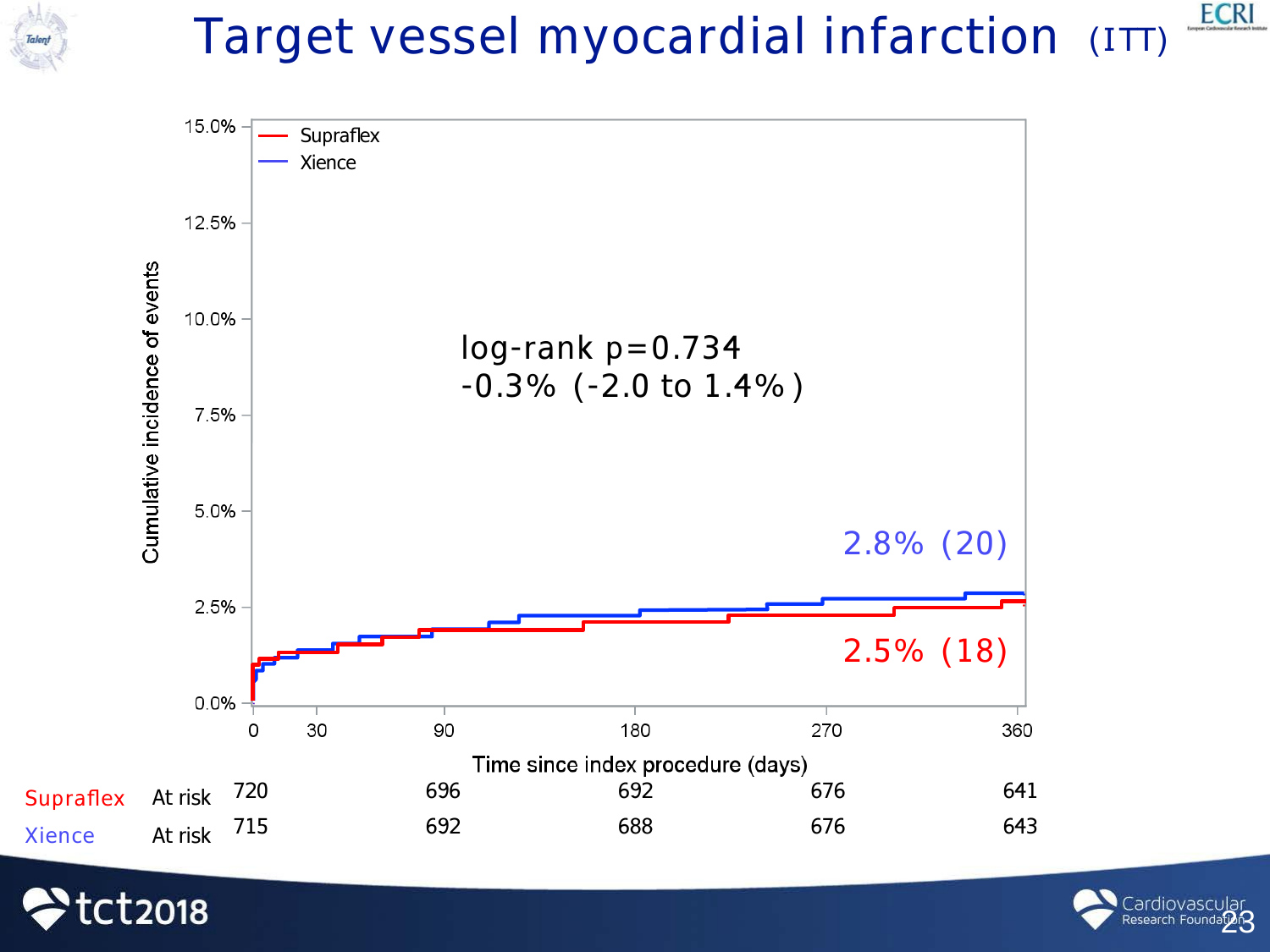

# Target vessel myocardial infarction
(ITT)

Supraflex Xience

log-rank p=0.734
-0.3% (-2.0 to 1.4%)

2.8% (20)

2.5% (18)

At risk At risk
| 720 | 696 | 692 | 676 | 641 |
| --- | --- | --- | --- | --- |
| 715 | 692 | 688 | 676 | 643 |
Supraflex

Xience
23